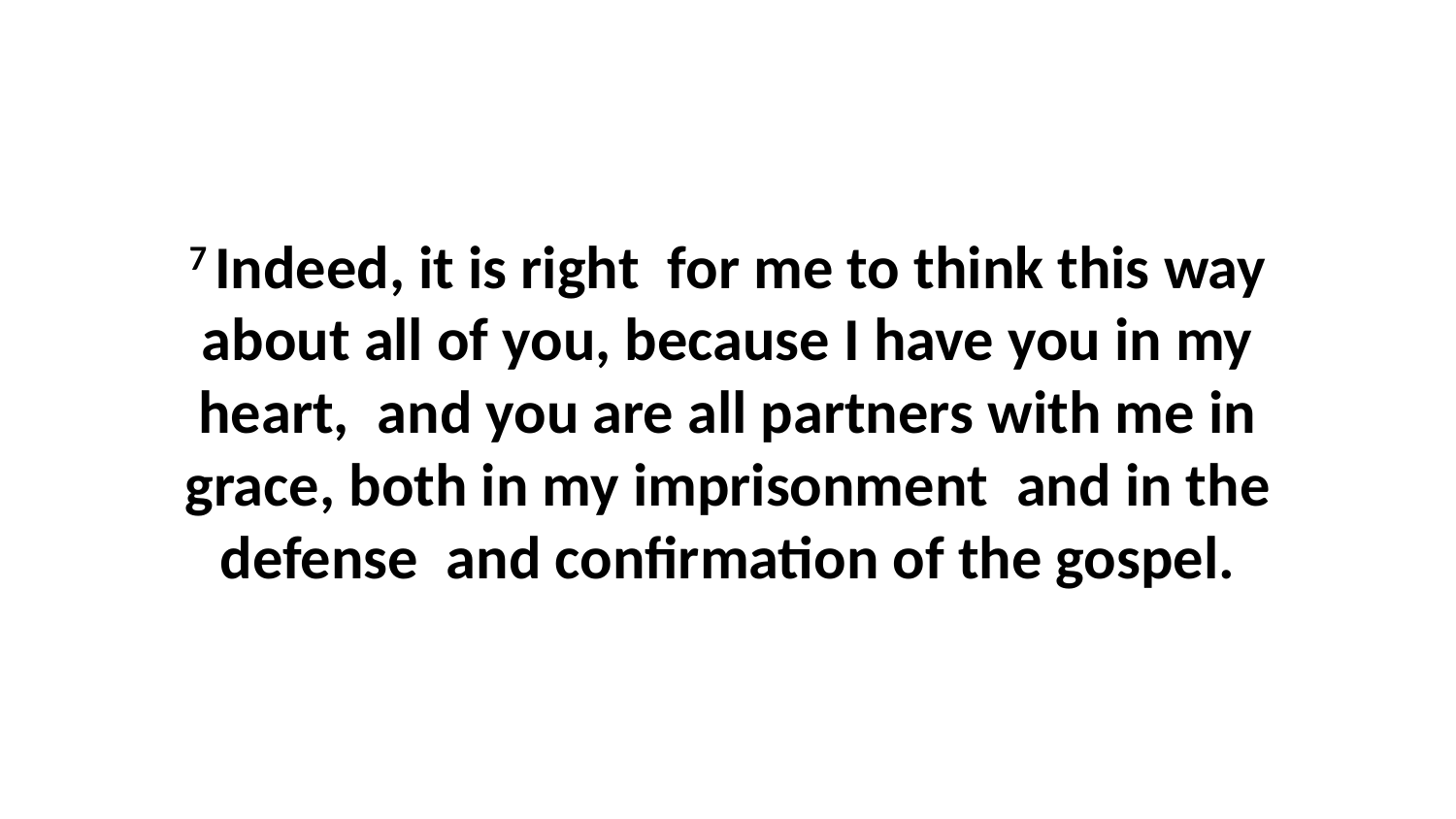

7 Indeed, it is right  for me to think this way about all of you, because I have you in my heart,  and you are all partners with me in grace, both in my imprisonment  and in the defense  and confirmation of the gospel.